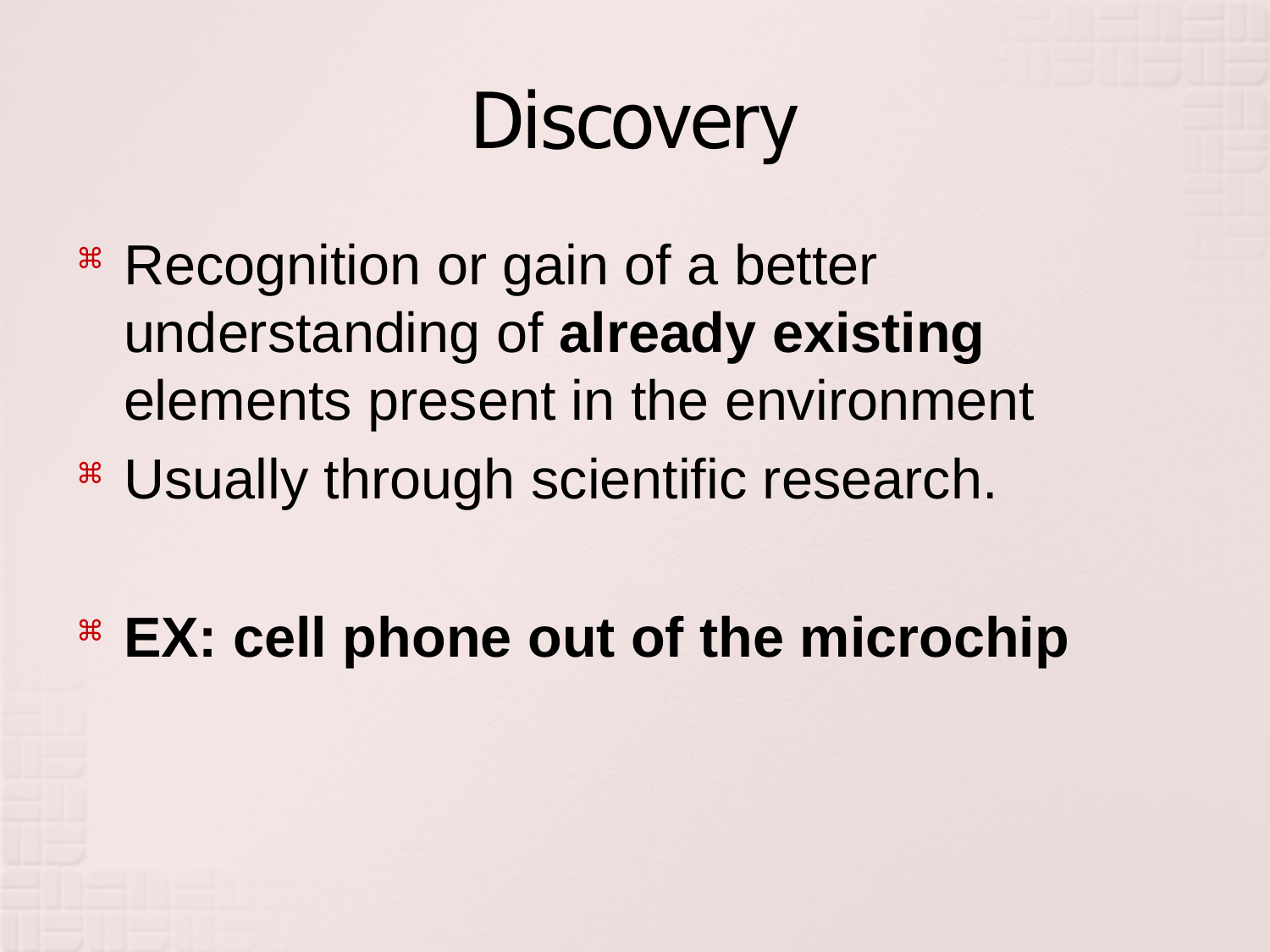

# Discovery
Recognition or gain of a better understanding of already existing elements present in the environment
Usually through scientific research.

EX: cell phone out of the microchip